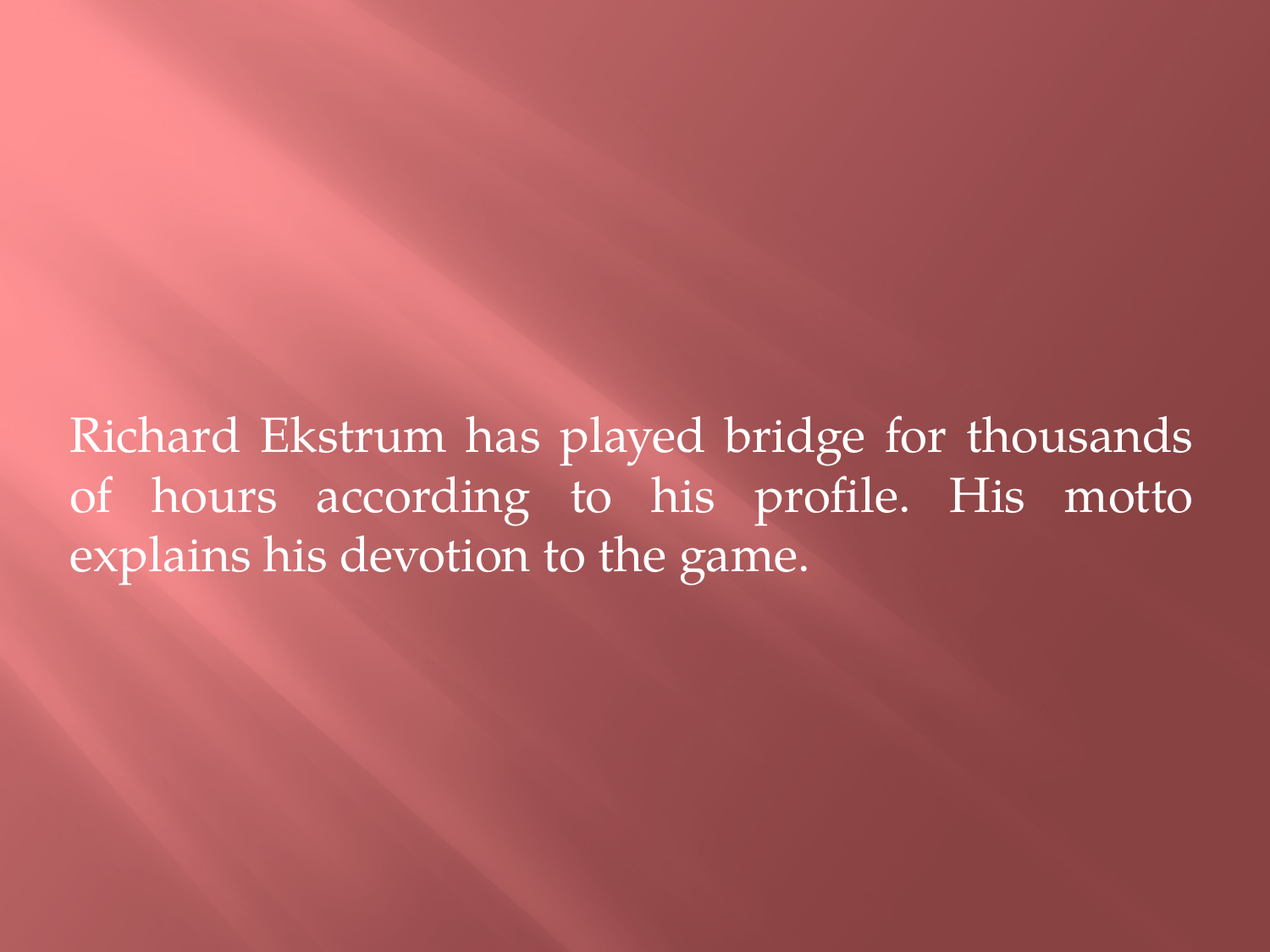

Richard Ekstrum has played bridge for thousands of hours according to his profile. His motto explains his devotion to the game.